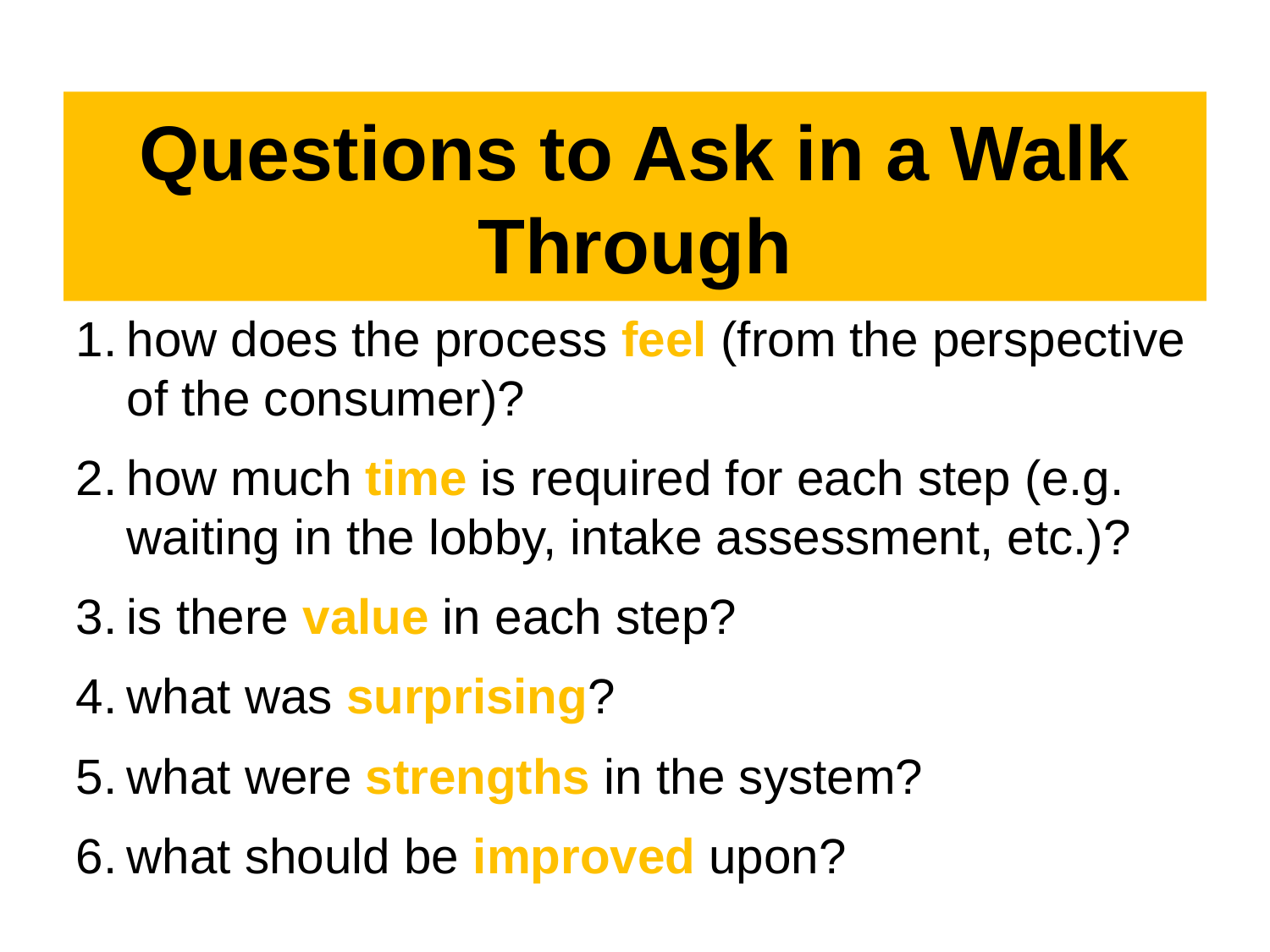

# Questions to Ask in a Walk Through
how does the process feel (from the perspective of the consumer)?
how much time is required for each step (e.g. waiting in the lobby, intake assessment, etc.)?
is there value in each step?
what was surprising?
what were strengths in the system?
what should be improved upon?